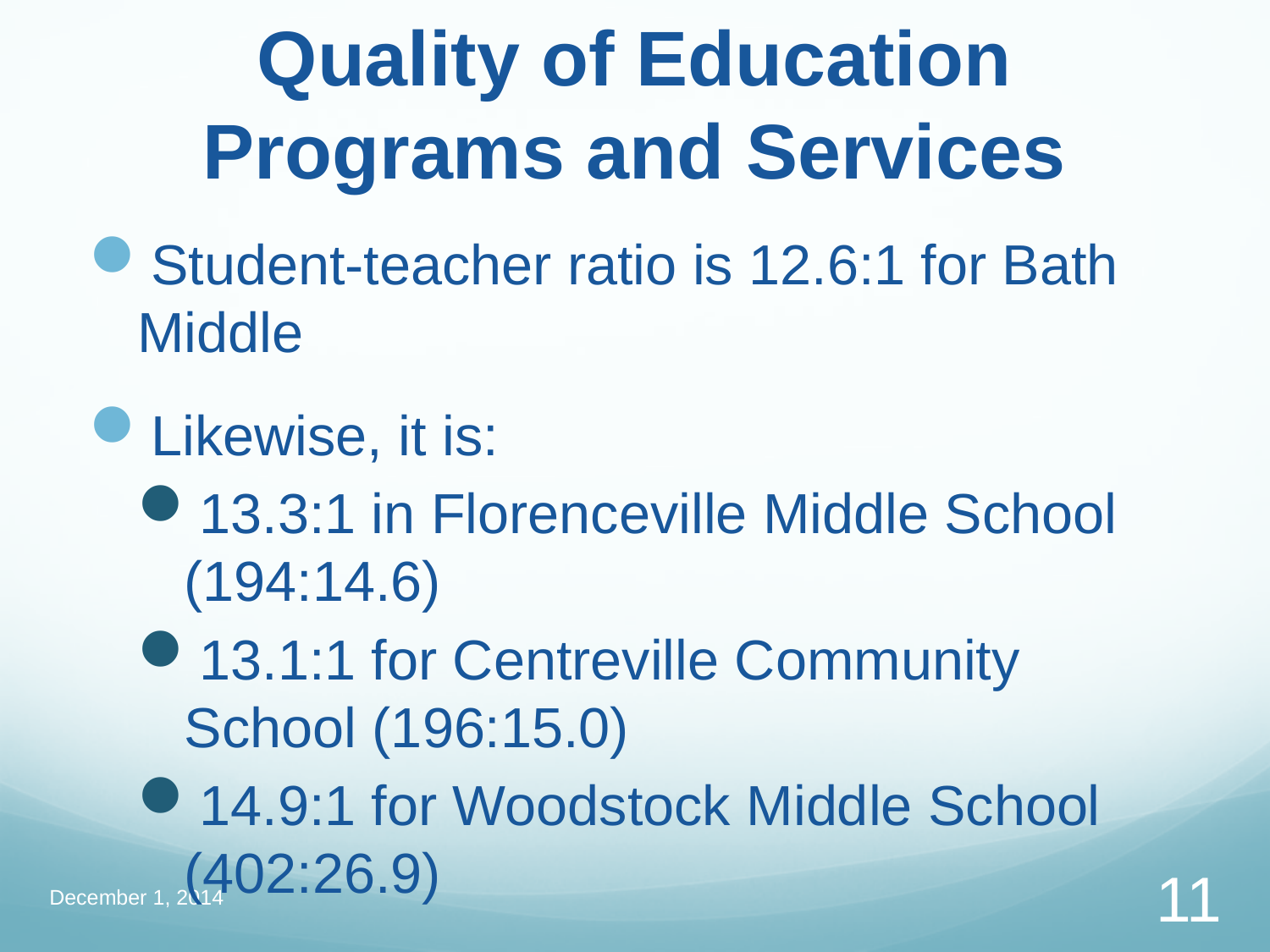

# Quality of Education Programs and Services
Student-teacher ratio is 12.6:1 for Bath Middle
Likewise, it is:
13.3:1 in Florenceville Middle School (194:14.6)
13.1:1 for Centreville Community School (196:15.0)
14.9:1 for Woodstock Middle School (402:26.9)

December 1, 2014
11